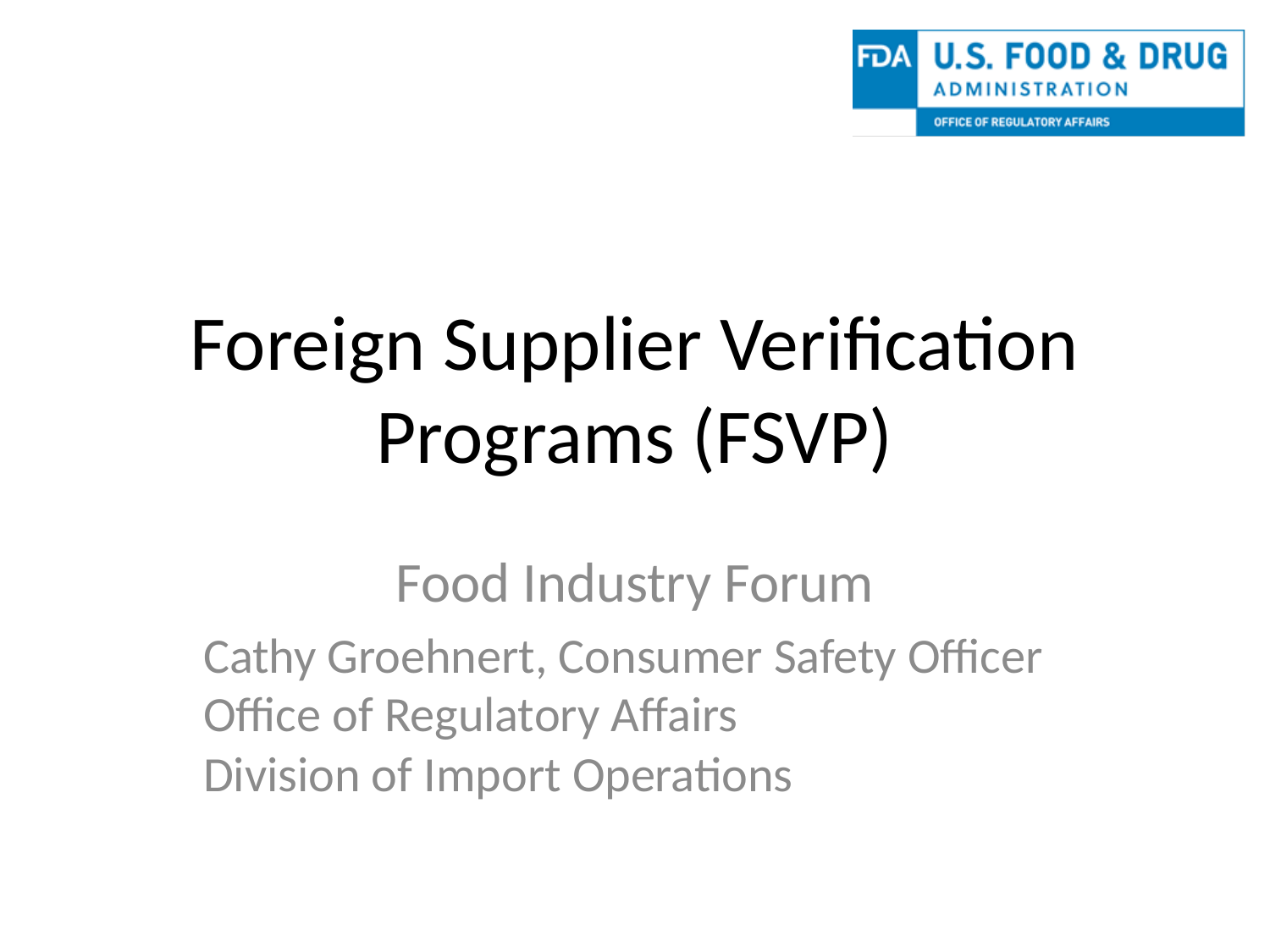

# Foreign Supplier Verification Programs (FSVP)
Food Industry Forum
Cathy Groehnert, Consumer Safety Officer
Office of Regulatory Affairs
Division of Import Operations